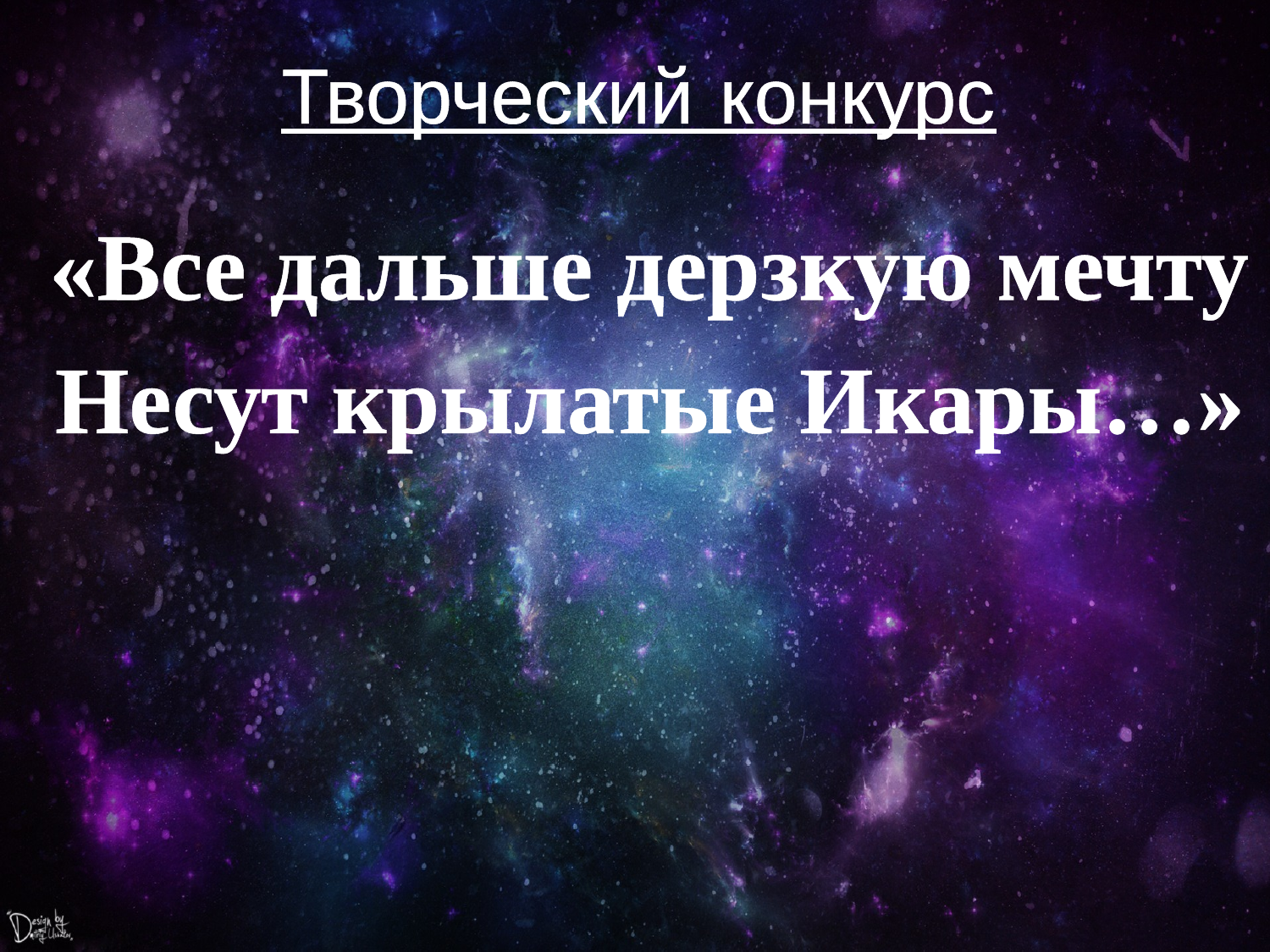

Творческий конкурс
«Все дальше дерзкую мечту
Несут крылатые Икары…»